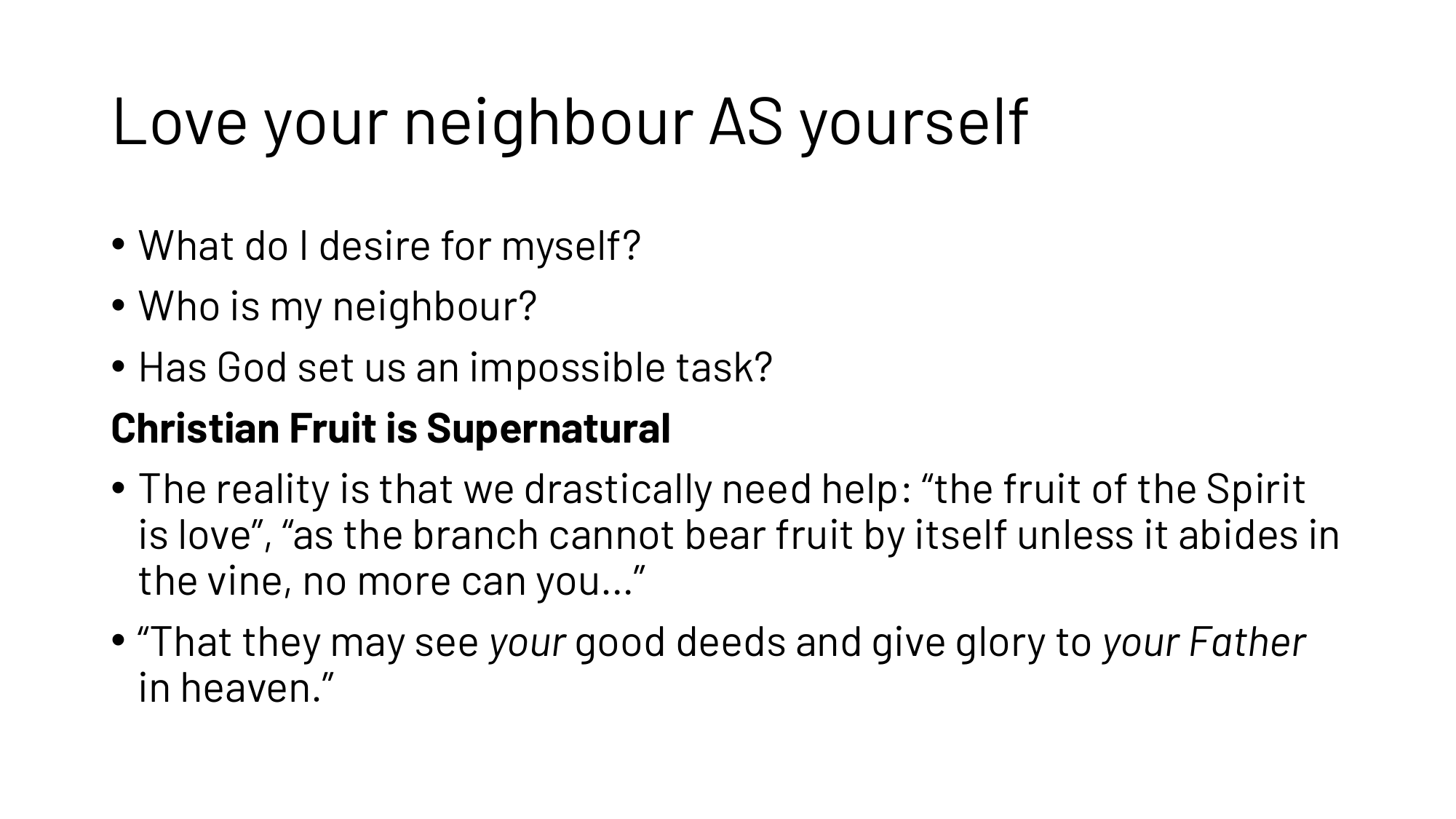

# Love your neighbour AS yourself
What do I desire for myself?
Who is my neighbour?
Has God set us an impossible task?
Christian Fruit is Supernatural
The reality is that we drastically need help: “the fruit of the Spirit is love”, “as the branch cannot bear fruit by itself unless it abides in the vine, no more can you…”
“That they may see your good deeds and give glory to your Father in heaven.”